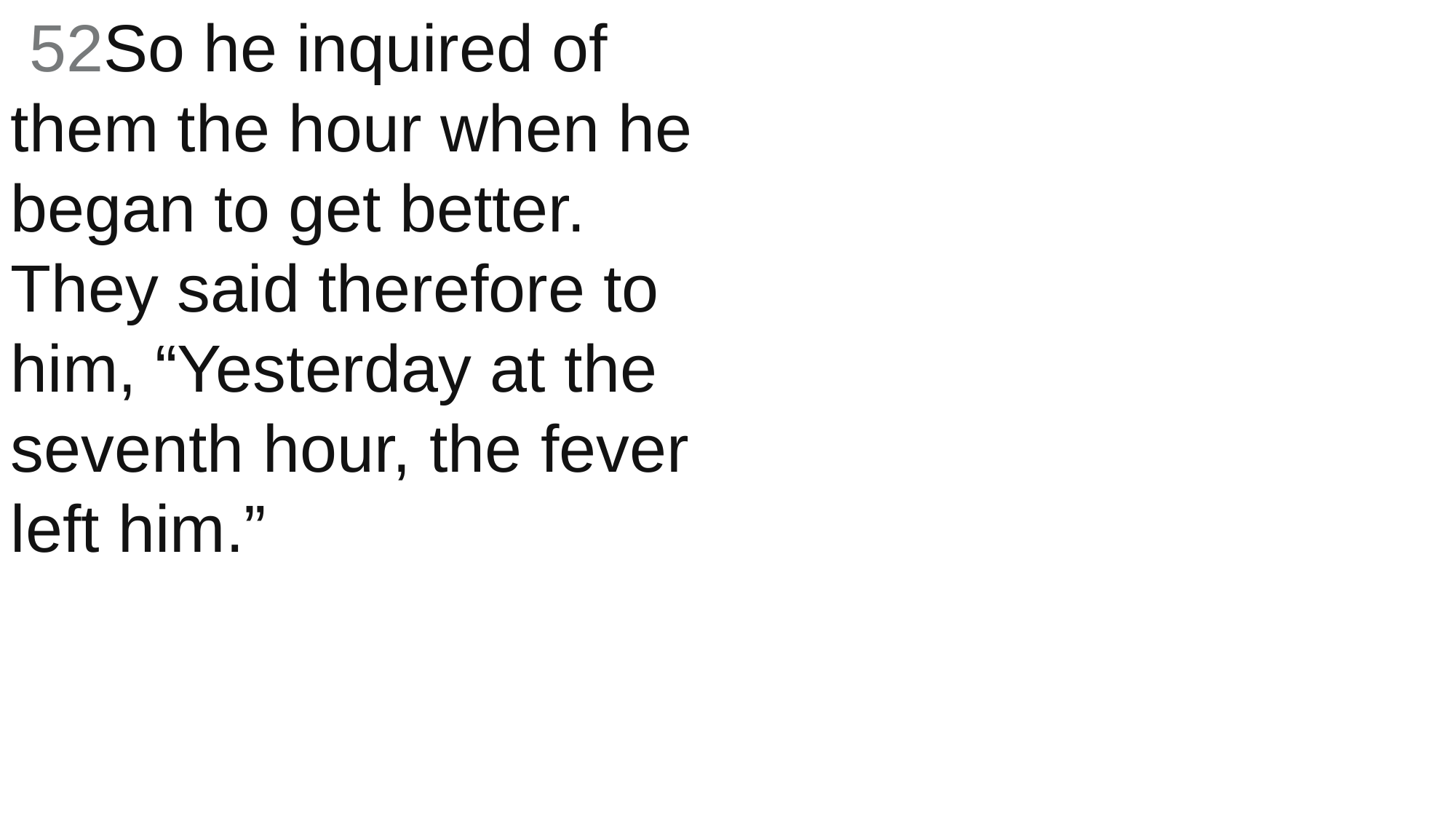

52So he inquired of them the hour when he began to get better. They said therefore to him, “Yesterday at the seventh hour, the fever left him.”